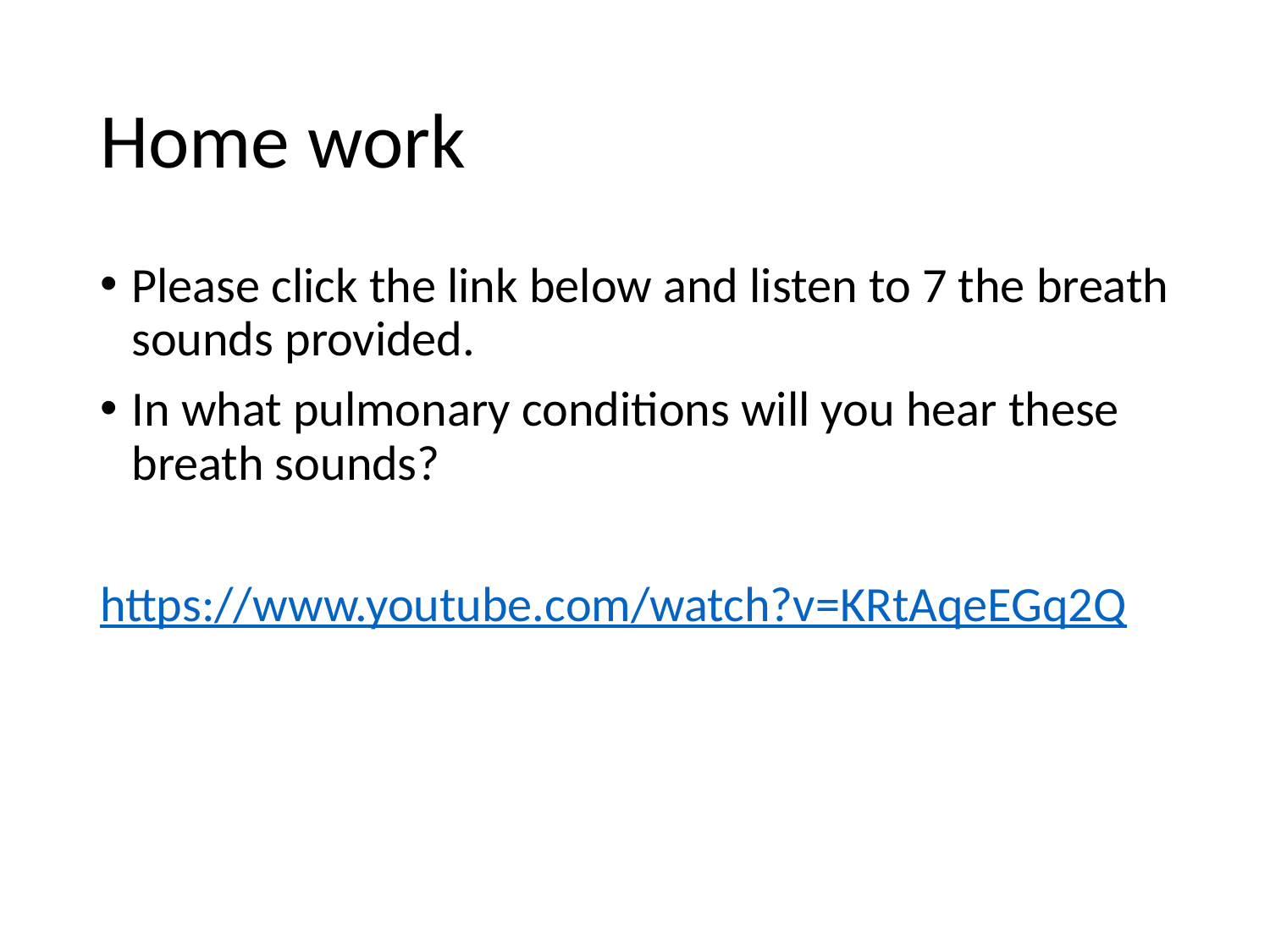

# Home work
Please click the link below and listen to 7 the breath sounds provided.
In what pulmonary conditions will you hear these breath sounds?

https://www.youtube.com/watch?v=KRtAqeEGq2Q